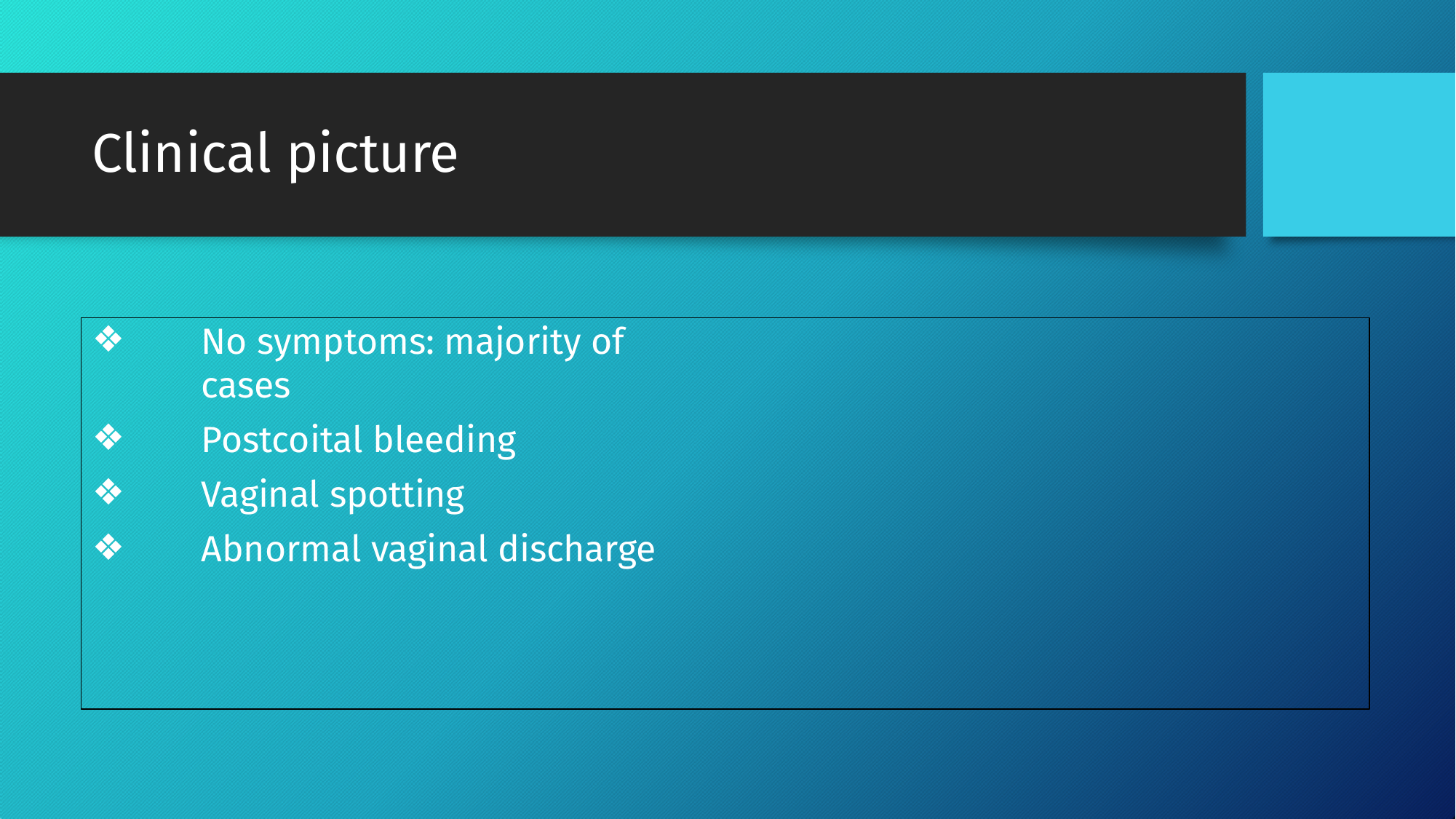

# Clinical picture
No symptoms: majority of cases
Postcoital bleeding
Vaginal spotting
Abnormal vaginal discharge